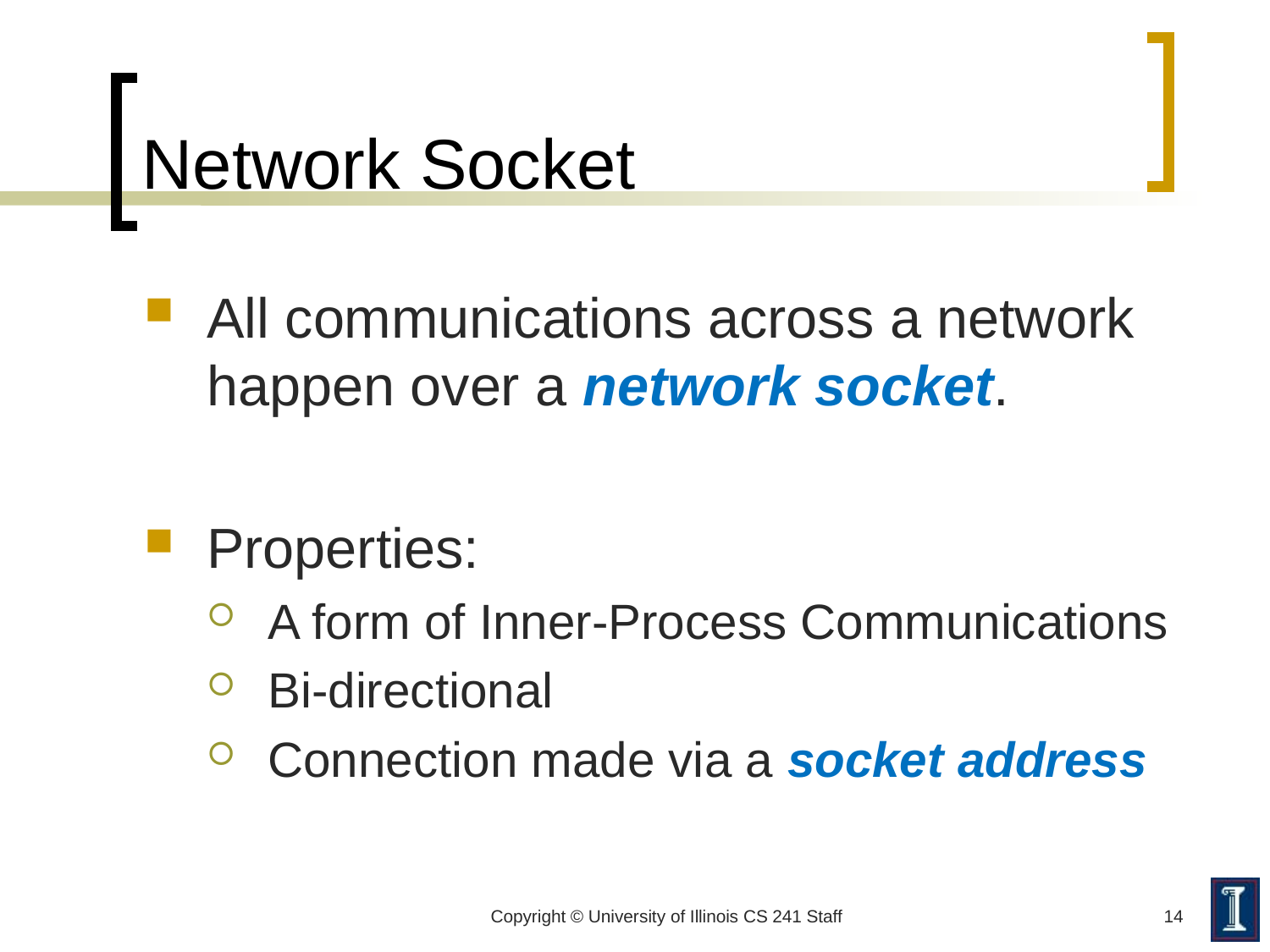

# Network Socket
All communications across a network happen over a network socket.

Properties:
A form of Inner-Process Communications
Bi-directional
Connection made via a socket address
Copyright © University of Illinois CS 241 Staff
14